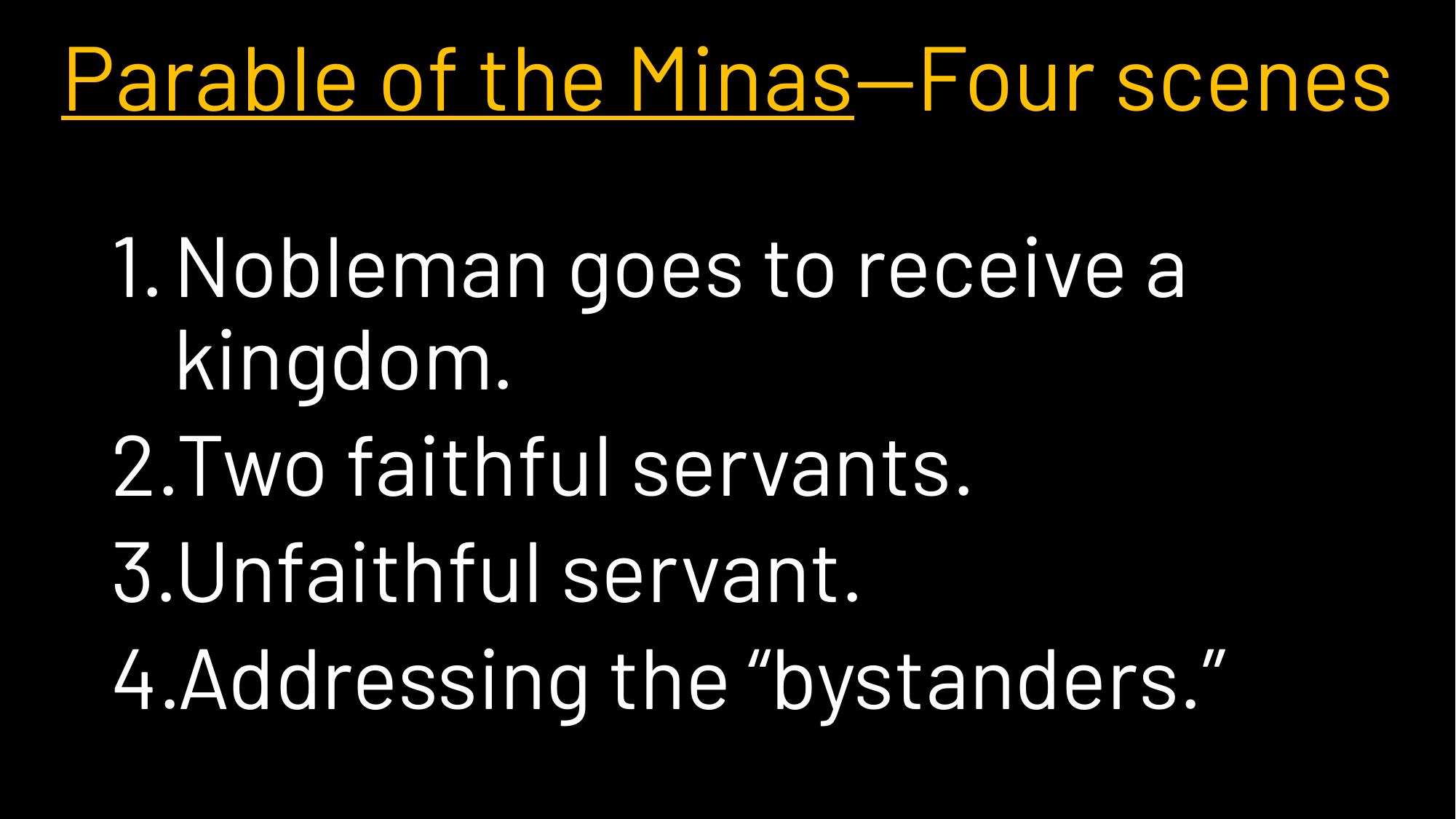

# Parable of the Minas—Four scenes
Nobleman goes to receive a kingdom.
Two faithful servants.
Unfaithful servant.
Addressing the “bystanders.”